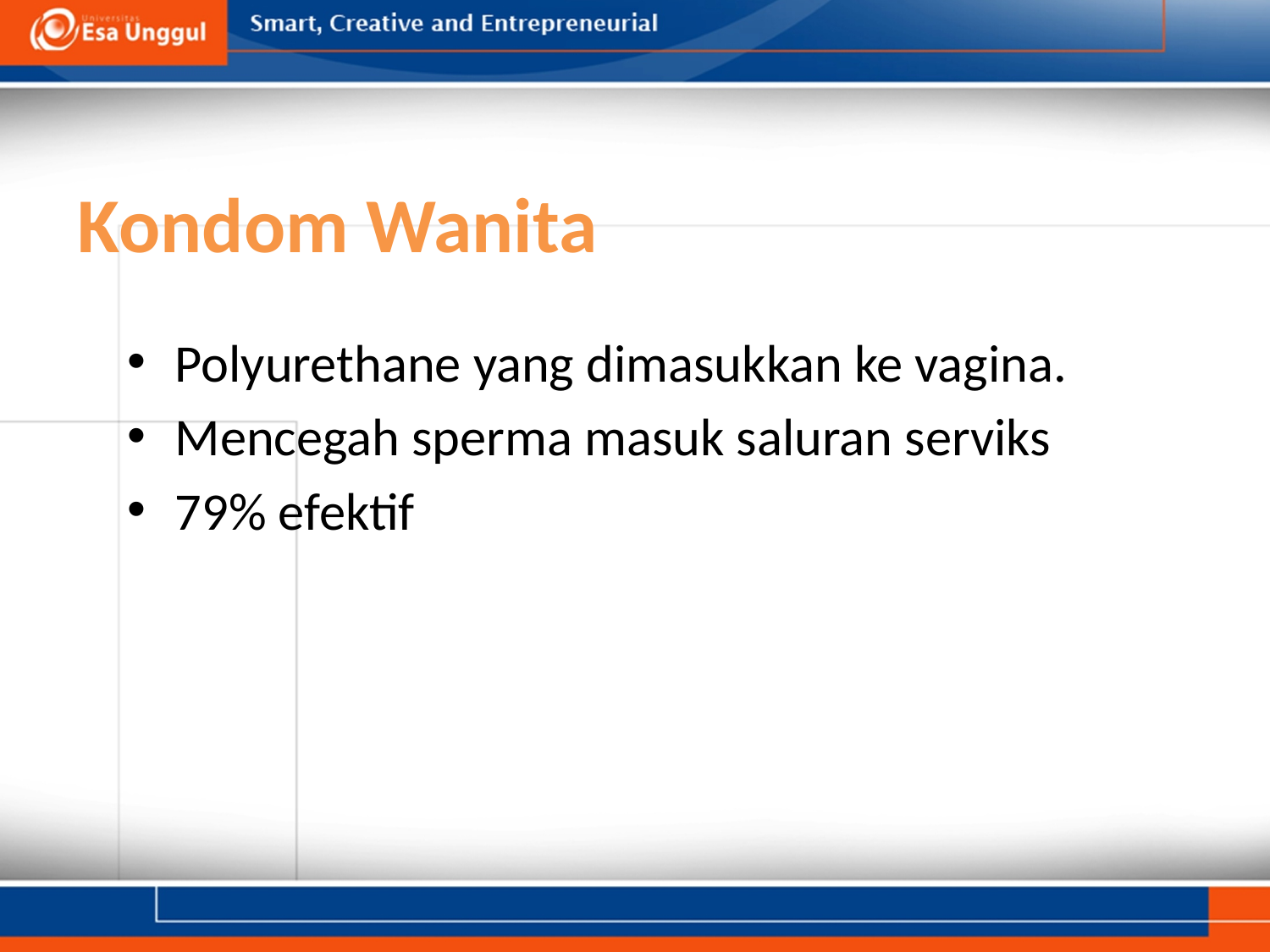

# Kondom Wanita
Polyurethane yang dimasukkan ke vagina.
Mencegah sperma masuk saluran serviks
79% efektif